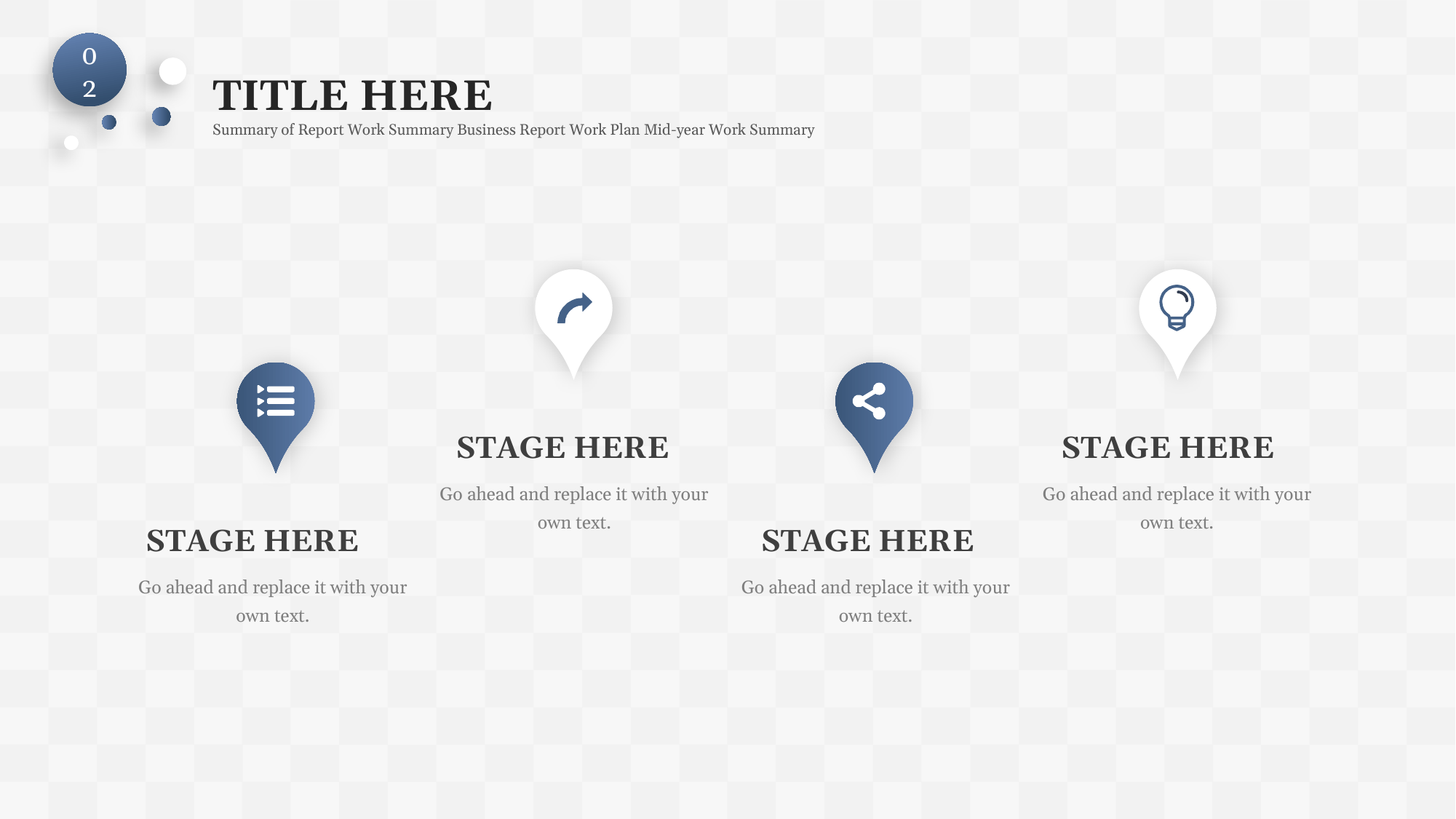

02

TITLE HERE

Summary of Report Work Summary Business Report Work Plan Mid-year Work Summary

STAGE HERE
Go ahead and replace it with your own text.

STAGE HERE
Go ahead and replace it with your own text.

STAGE HERE
Go ahead and replace it with your own text.

STAGE HERE
Go ahead and replace it with your own text.